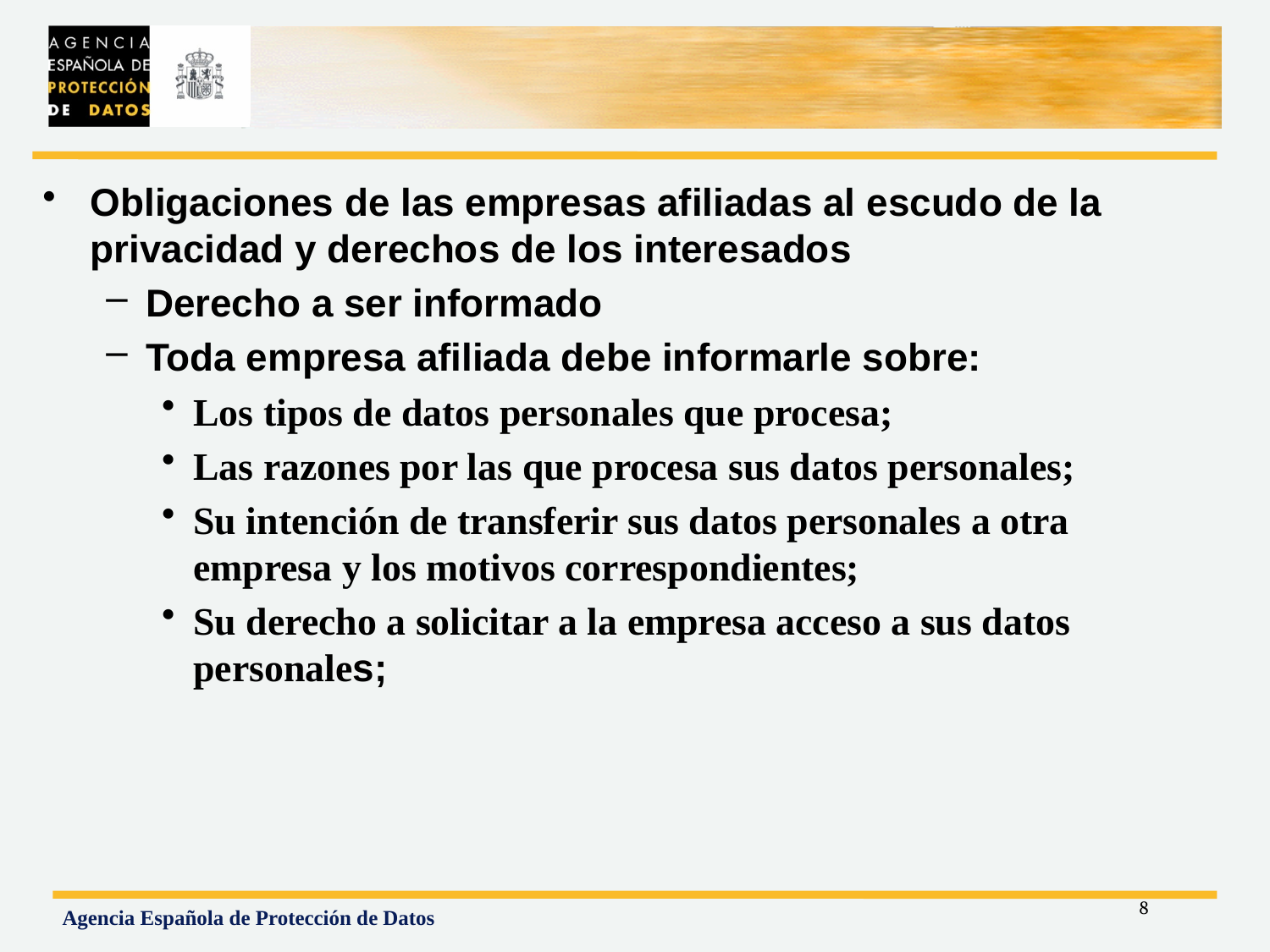

#
Obligaciones de las empresas afiliadas al escudo de la privacidad y derechos de los interesados
Derecho a ser informado
Toda empresa afiliada debe informarle sobre:
Los tipos de datos personales que procesa;
Las razones por las que procesa sus datos personales;
Su intención de transferir sus datos personales a otra empresa y los motivos correspondientes;
Su derecho a solicitar a la empresa acceso a sus datos personales;